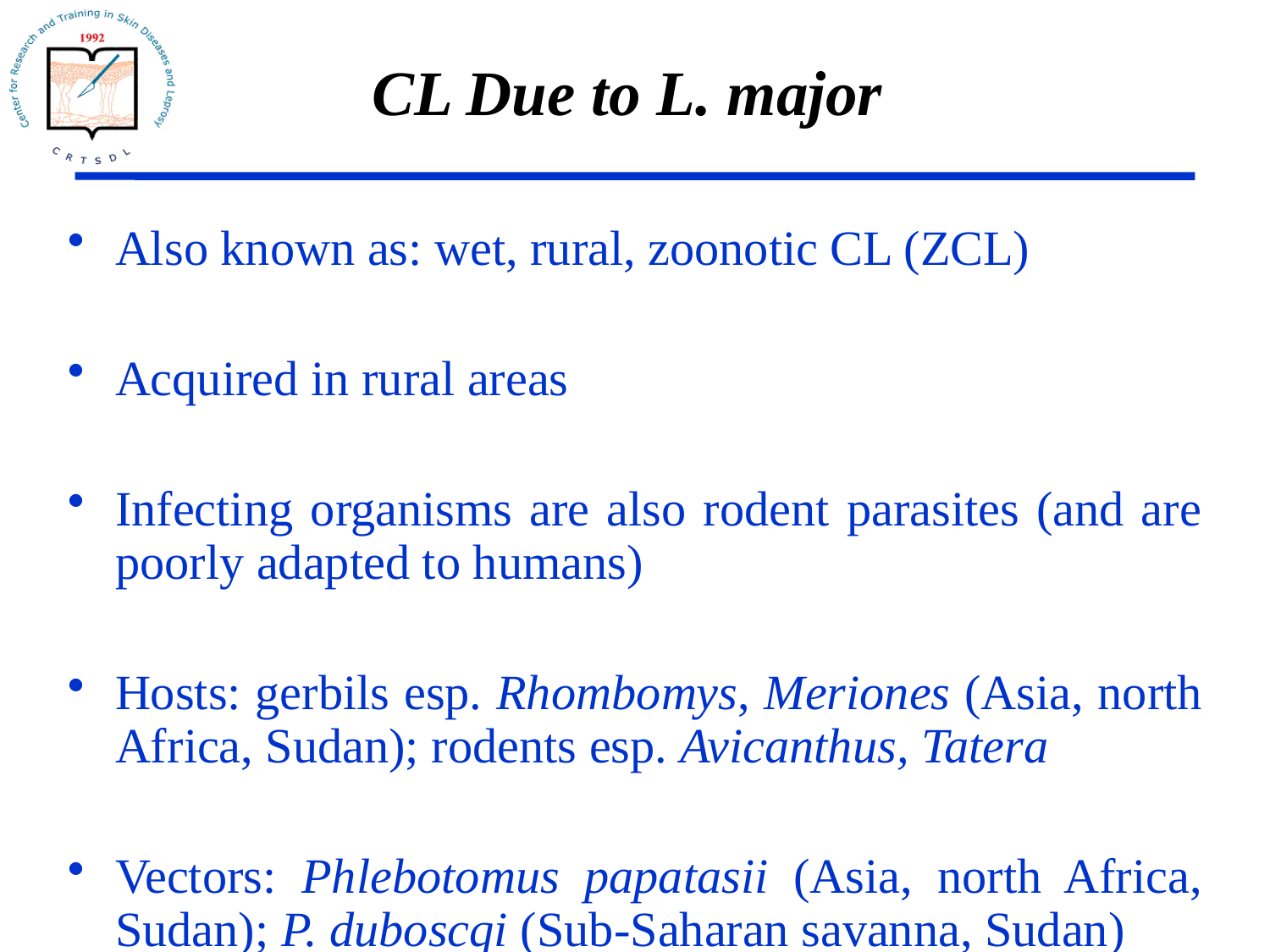

# CL Due to L. major
Also known as: wet, rural, zoonotic CL (ZCL)

Acquired in rural areas

Infecting organisms are also rodent parasites (and are poorly adapted to humans)

Hosts: gerbils esp. Rhombomys, Meriones (Asia, north Africa, Sudan); rodents esp. Avicanthus, Tatera

Vectors: Phlebotomus papatasii (Asia, north Africa, Sudan); P. duboscqi (Sub-Saharan savanna, Sudan)